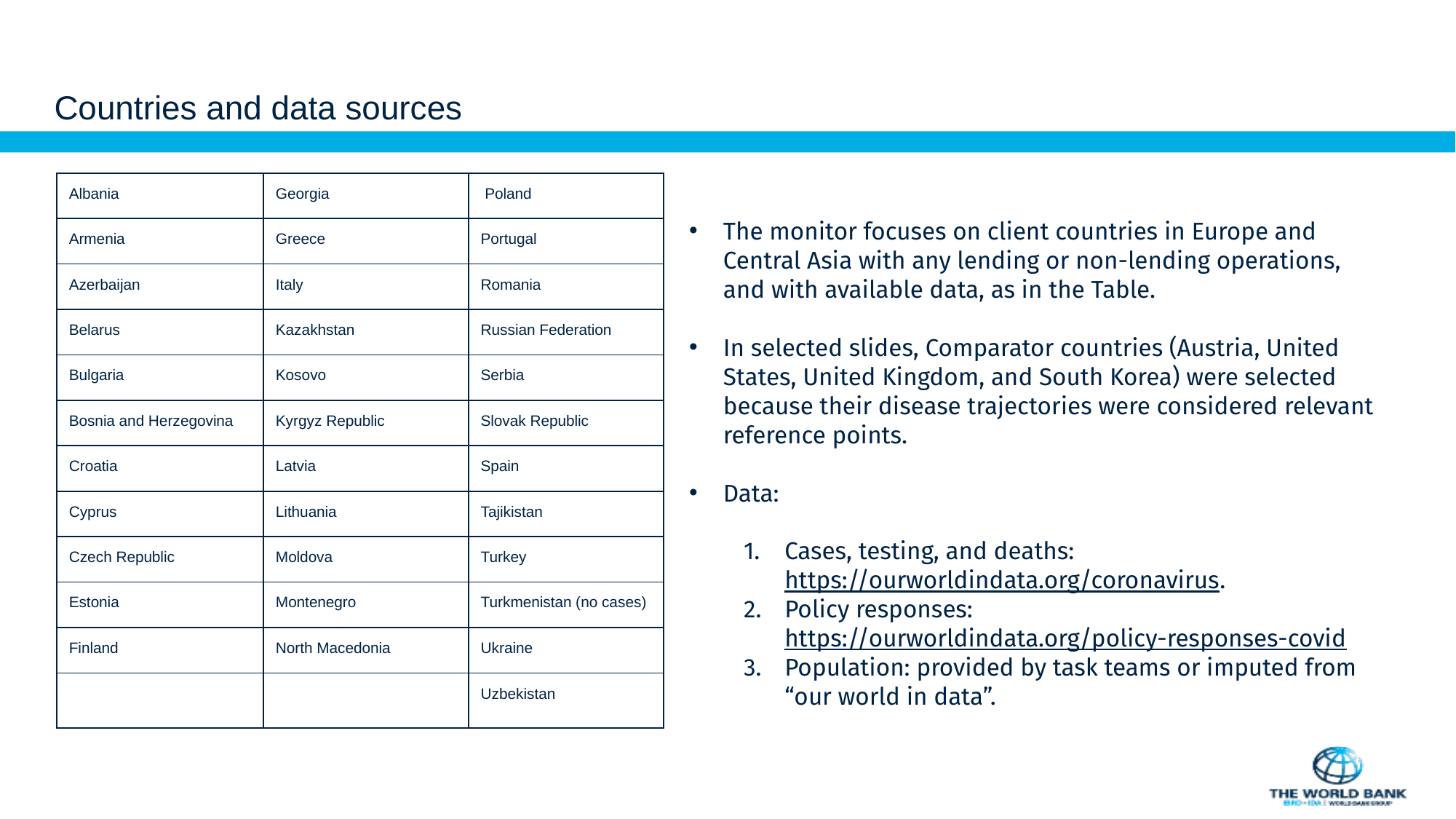

# Countries and data sources
| Albania | Georgia | Poland |
| --- | --- | --- |
| Armenia | Greece | Portugal |
| Azerbaijan | Italy | Romania |
| Belarus | Kazakhstan | Russian Federation |
| Bulgaria | Kosovo | Serbia |
| Bosnia and Herzegovina | Kyrgyz Republic | Slovak Republic |
| Croatia | Latvia | Spain |
| Cyprus | Lithuania | Tajikistan |
| Czech Republic | Moldova | Turkey |
| Estonia | Montenegro | Turkmenistan (no cases) |
| Finland | North Macedonia | Ukraine |
|  |  | Uzbekistan |

The monitor focuses on client countries in Europe and Central Asia with any lending or non-lending operations, and with available data, as in the Table.

In selected slides, Comparator countries (Austria, United States, United Kingdom, and South Korea) were selected because their disease trajectories were considered relevant reference points.

Data:

Cases, testing, and deaths: https://ourworldindata.org/coronavirus.
Policy responses: https://ourworldindata.org/policy-responses-covid
Population: provided by task teams or imputed from “our world in data”.